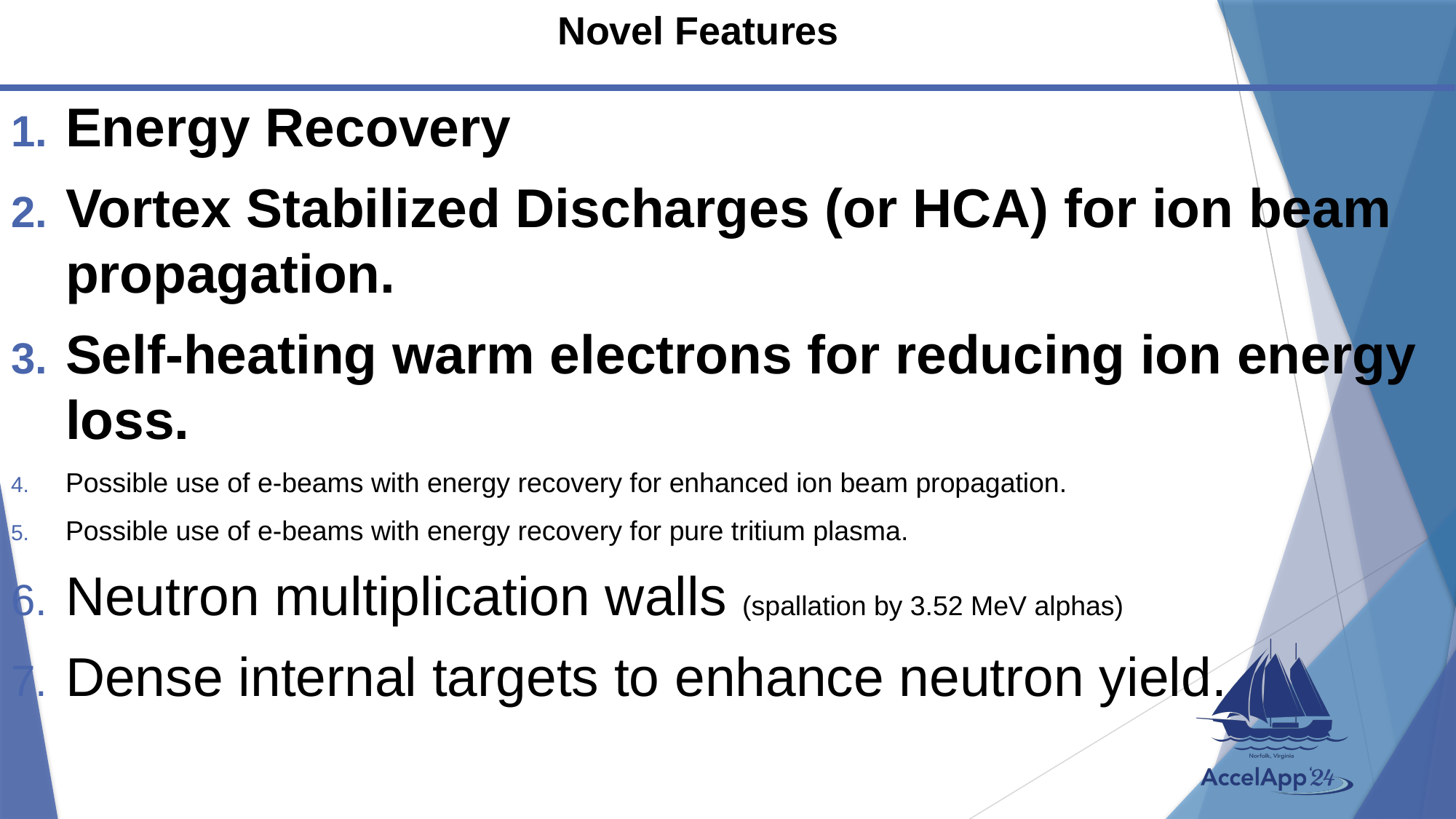

# Novel Features
Energy Recovery
Vortex Stabilized Discharges (or HCA) for ion beam propagation.
Self-heating warm electrons for reducing ion energy loss.
Possible use of e-beams with energy recovery for enhanced ion beam propagation.
Possible use of e-beams with energy recovery for pure tritium plasma.
Neutron multiplication walls (spallation by 3.52 MeV alphas)
Dense internal targets to enhance neutron yield.